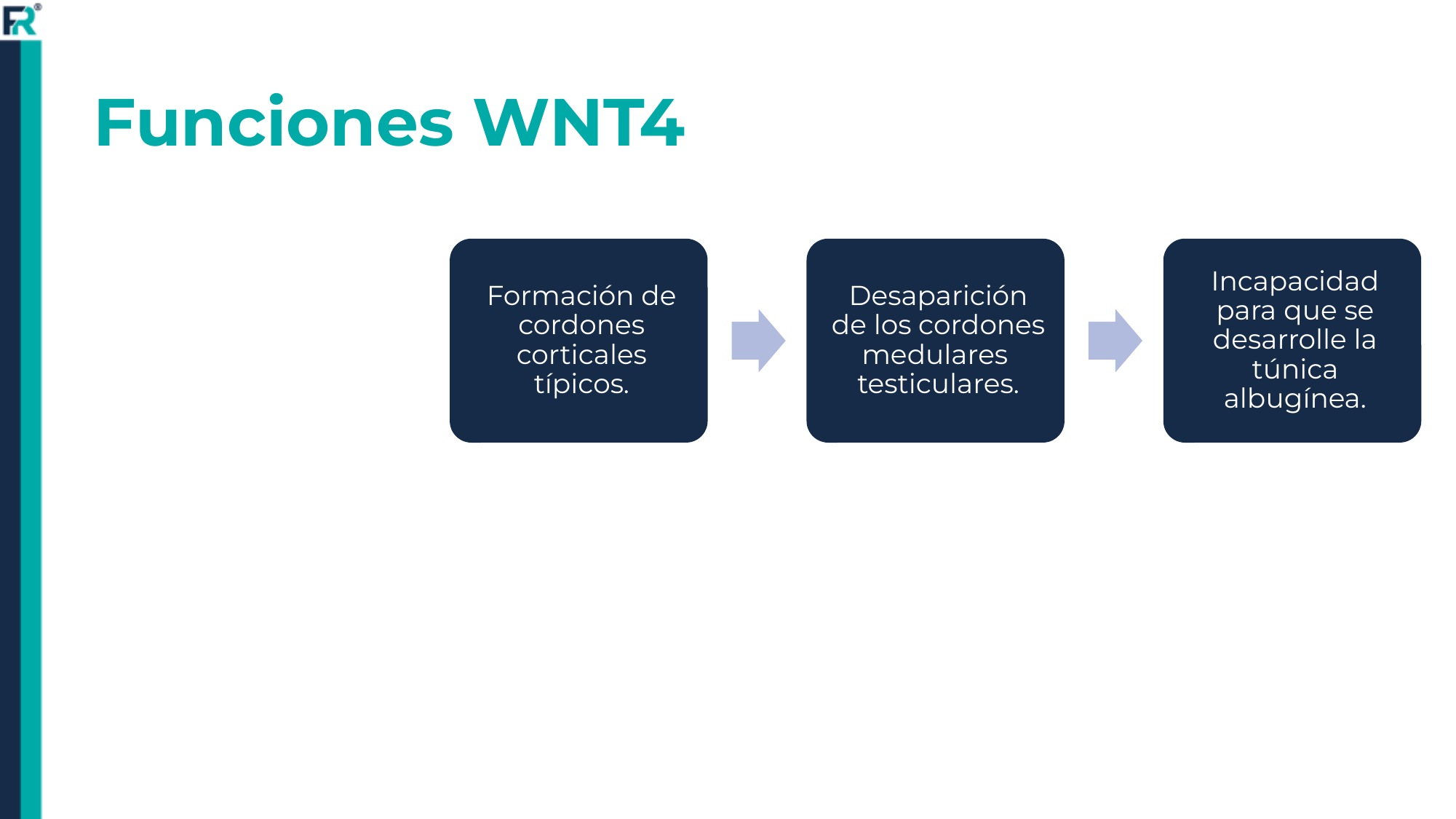

Formación de cordones corticales típicos.

Desaparición de los cordones medulares  testiculares.

Incapacidad para que se desarrolle la túnica albugínea.
# Funciones WNT4